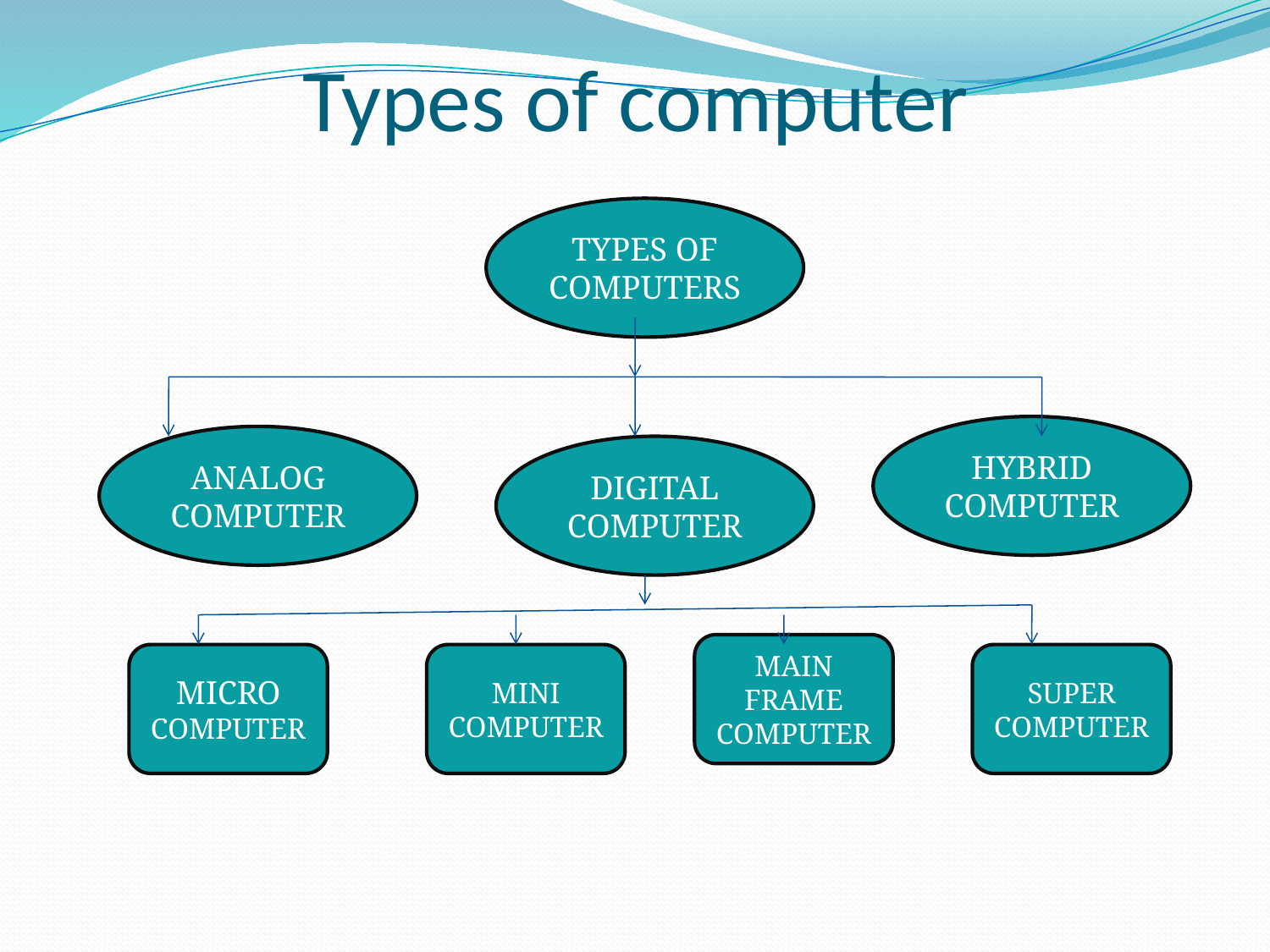

# Types of computer

TYPES OF COMPUTERS
HYBRID COMPUTER
ANALOG COMPUTER
DIGITAL COMPUTER
MAIN
FRAME COMPUTER
MICRO COMPUTER
MINI COMPUTER
SUPER COMPUTER